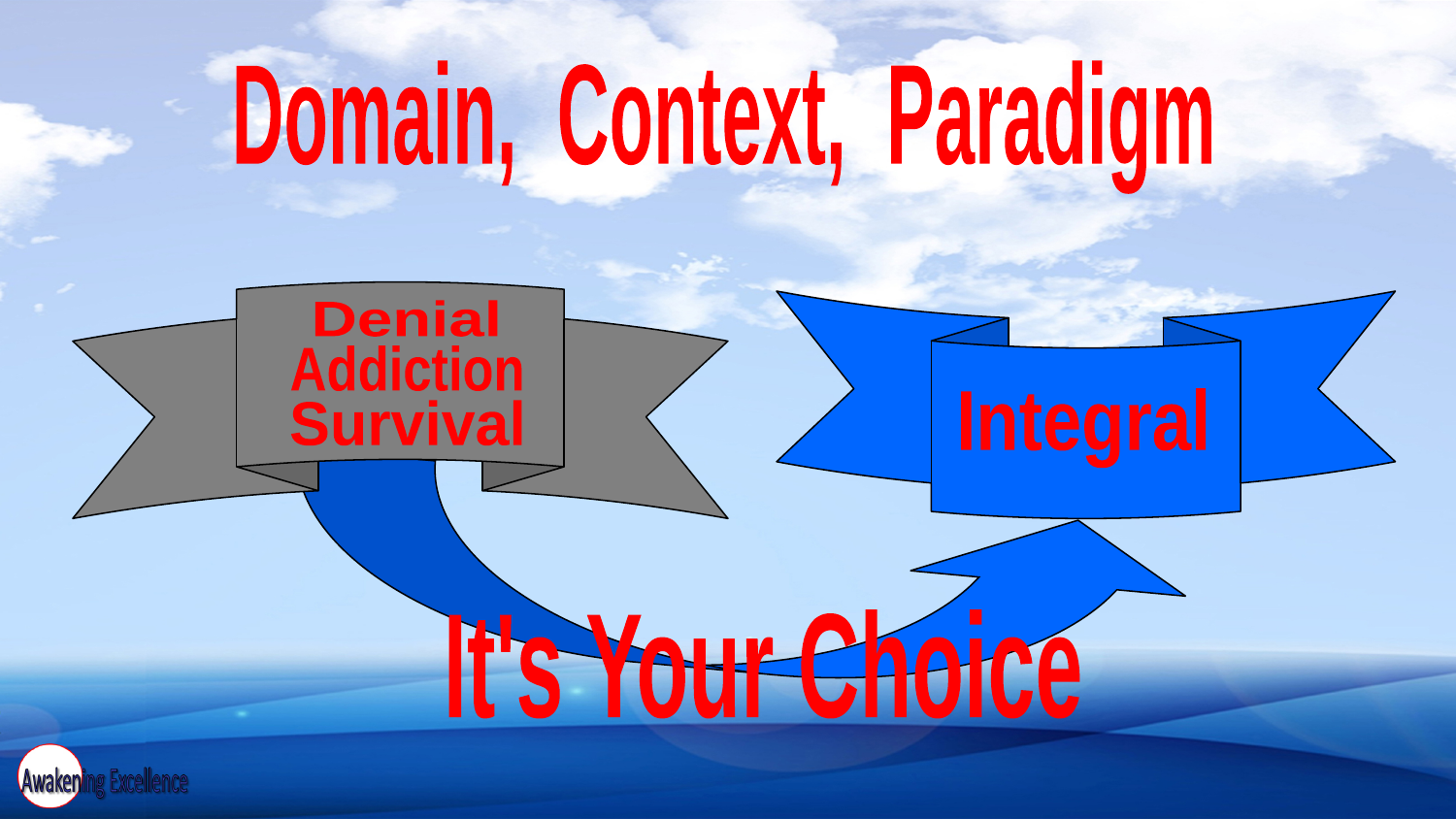

Domain,  Context,  Paradigm

Denial
Addiction
Integral
Survival

It's Your Choice